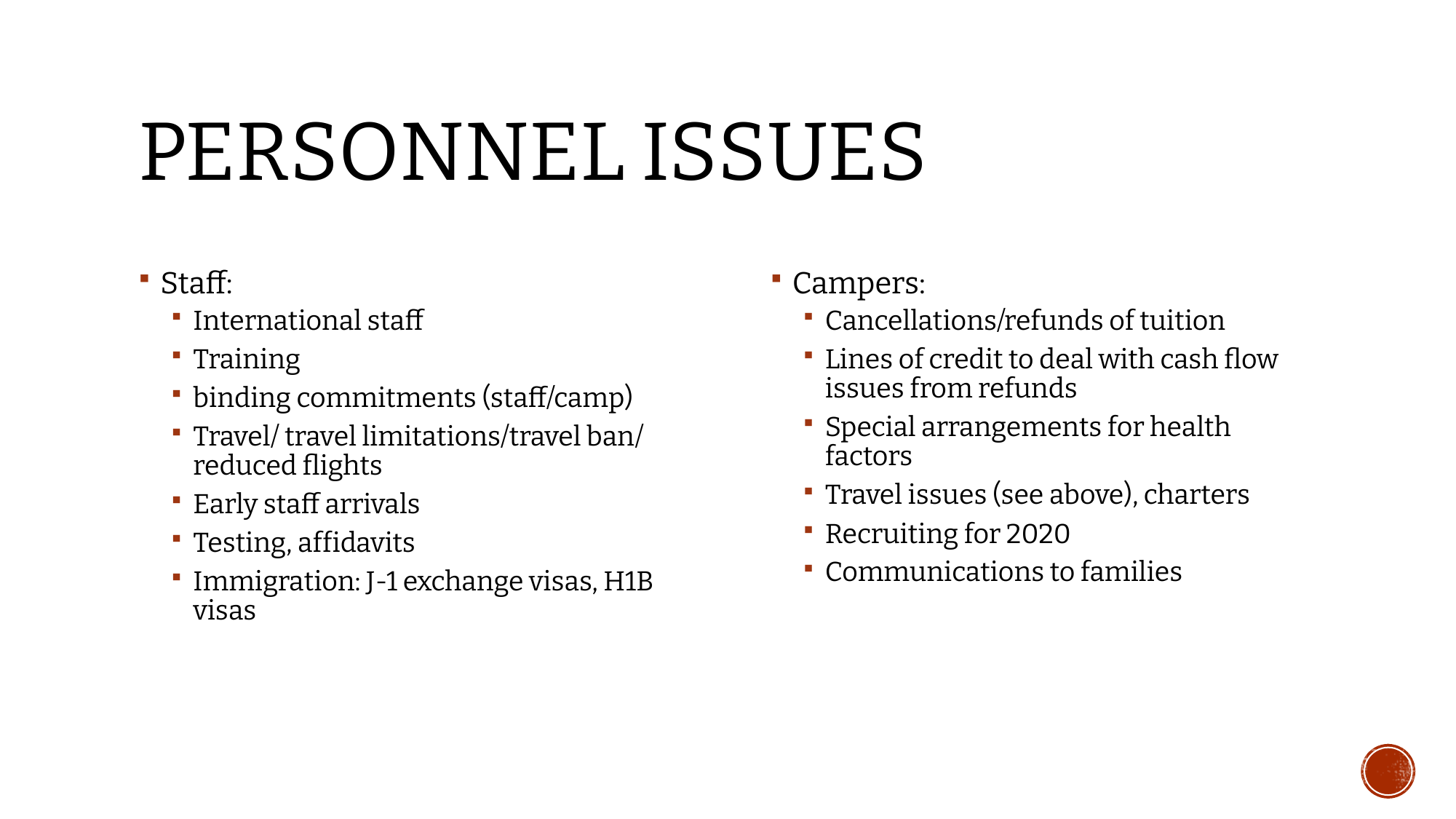

# Personnel issues
Staff:
International staff
Training
binding commitments (staff/camp)
Travel/ travel limitations/travel ban/ reduced flights
Early staff arrivals
Testing, affidavits
Immigration: J-1 exchange visas, H1B visas

Campers:
Cancellations/refunds of tuition
Lines of credit to deal with cash flow issues from refunds
Special arrangements for health factors
Travel issues (see above), charters
Recruiting for 2020
Communications to families